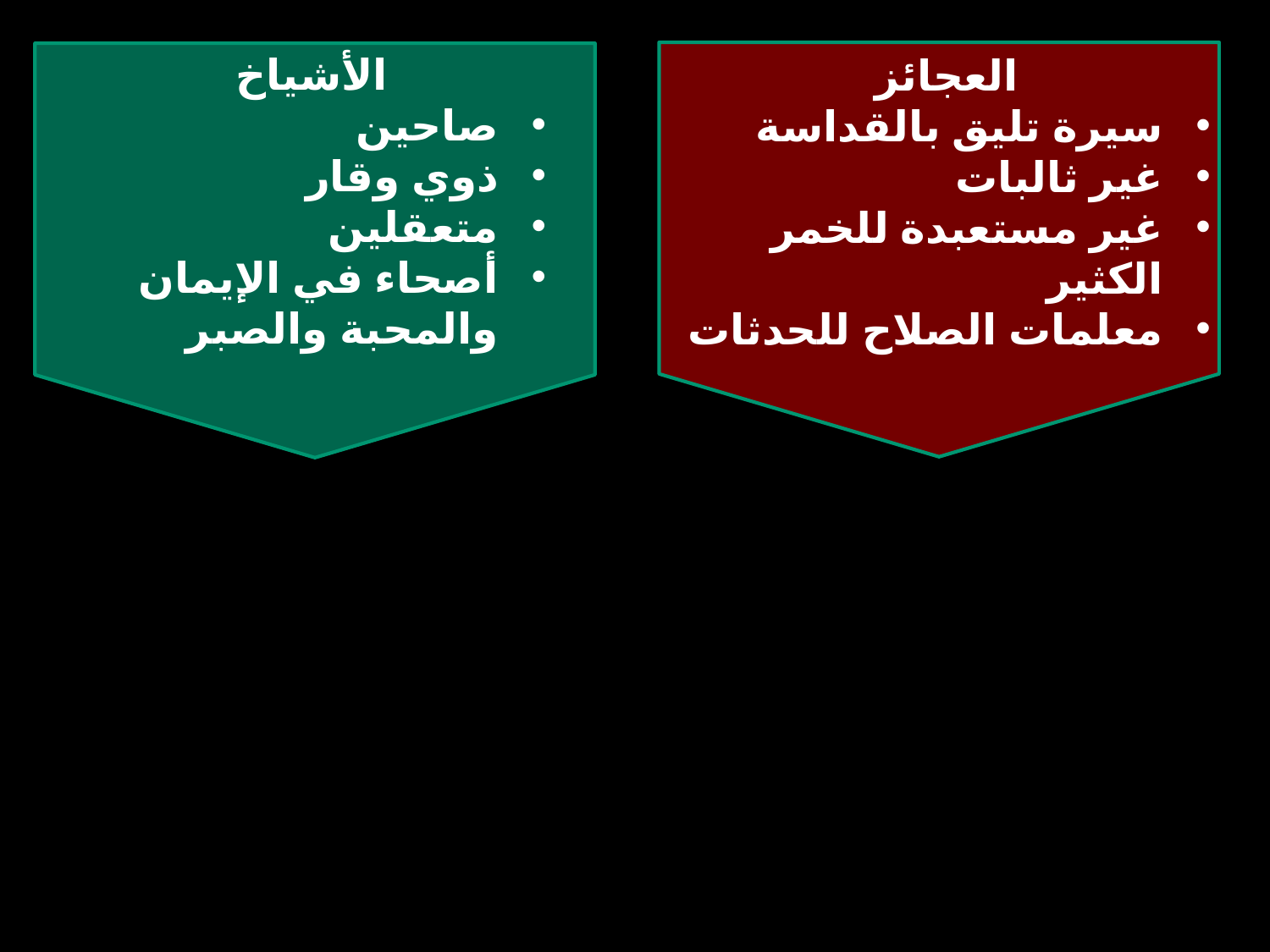

الأشياخ
صاحين
ذوي وقار
متعقلين
أصحاء في الإيمان والمحبة والصبر

العجائز
سيرة تليق بالقداسة
غير ثالبات
غير مستعبدة للخمر الكثير
معلمات الصلاح للحدثات